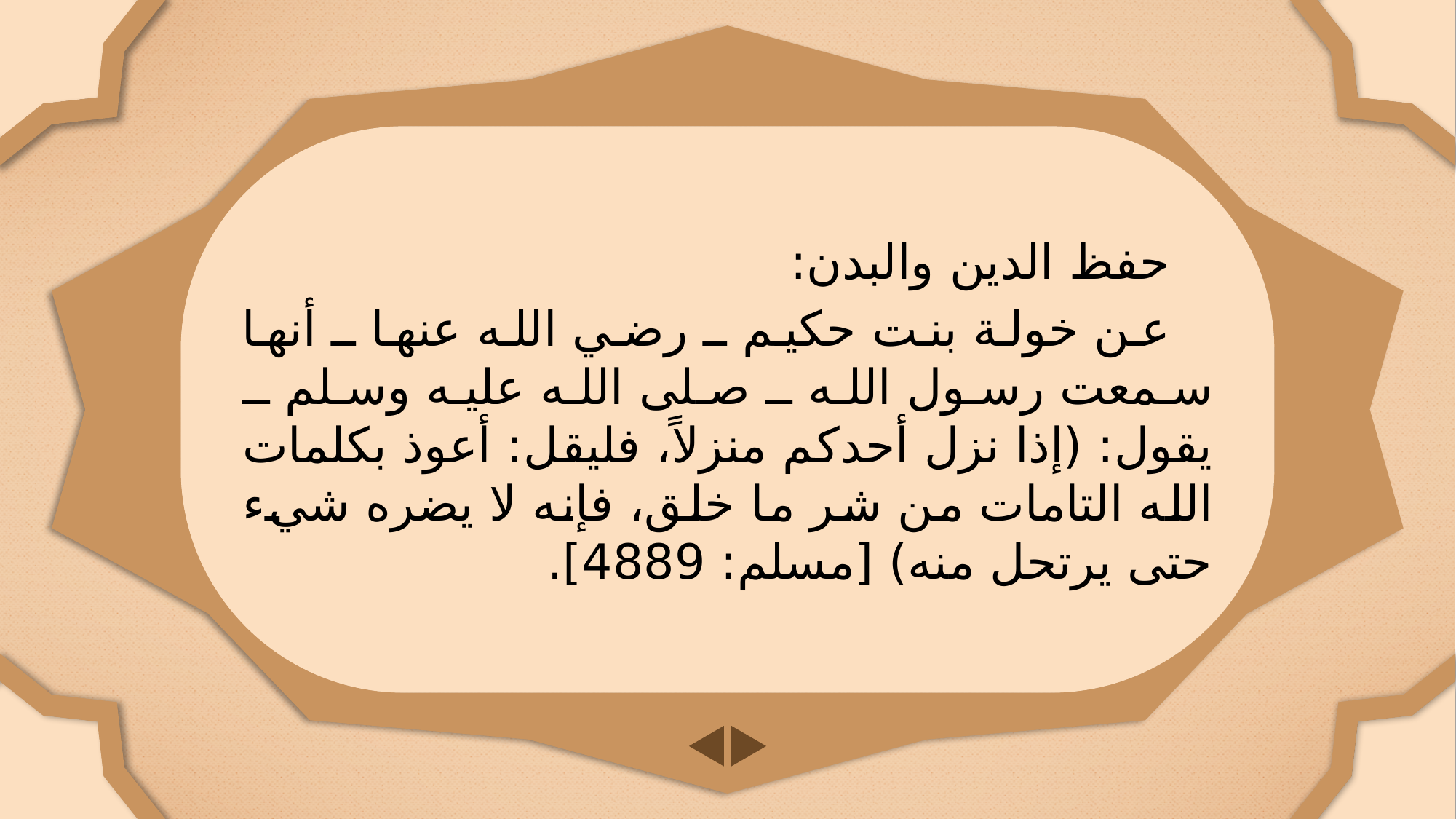

حفظ الدين والبدن:
عن خولة بنت حكيم ـ رضي الله عنها ـ أنها سمعت رسول الله ـ صلى الله عليه وسلم ـ يقول: (إذا نزل أحدكم منزلاً، فليقل: أعوذ بكلمات الله التامات من شر ما خلق، فإنه لا يضره شيء حتى يرتحل منه) [مسلم: 4889].